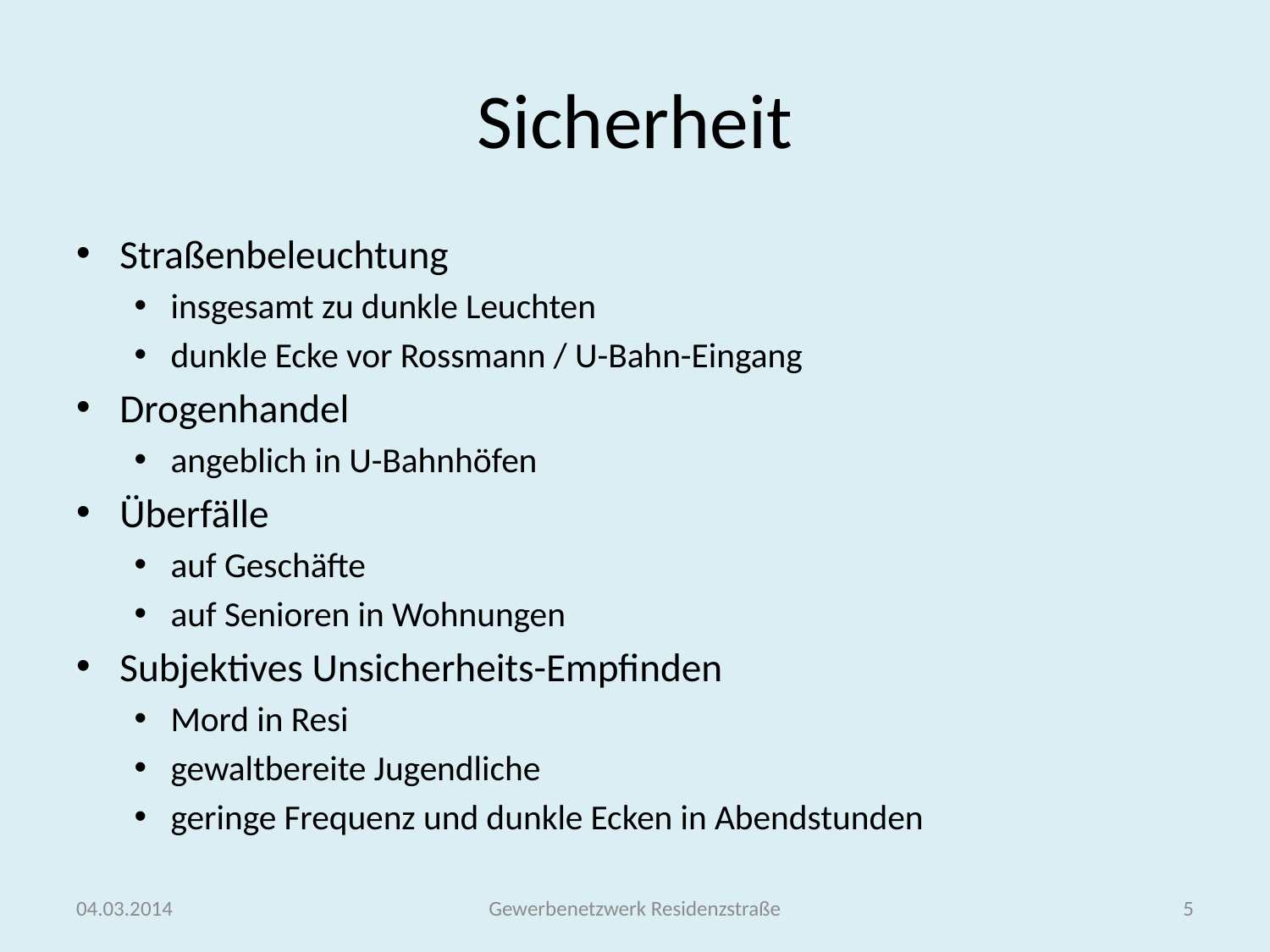

# Sicherheit
Straßenbeleuchtung
insgesamt zu dunkle Leuchten
dunkle Ecke vor Rossmann / U-Bahn-Eingang
Drogenhandel
angeblich in U-Bahnhöfen
Überfälle
auf Geschäfte
auf Senioren in Wohnungen
Subjektives Unsicherheits-Empfinden
Mord in Resi
gewaltbereite Jugendliche
geringe Frequenz und dunkle Ecken in Abendstunden

04.03.2014
Gewerbenetzwerk Residenzstraße
5